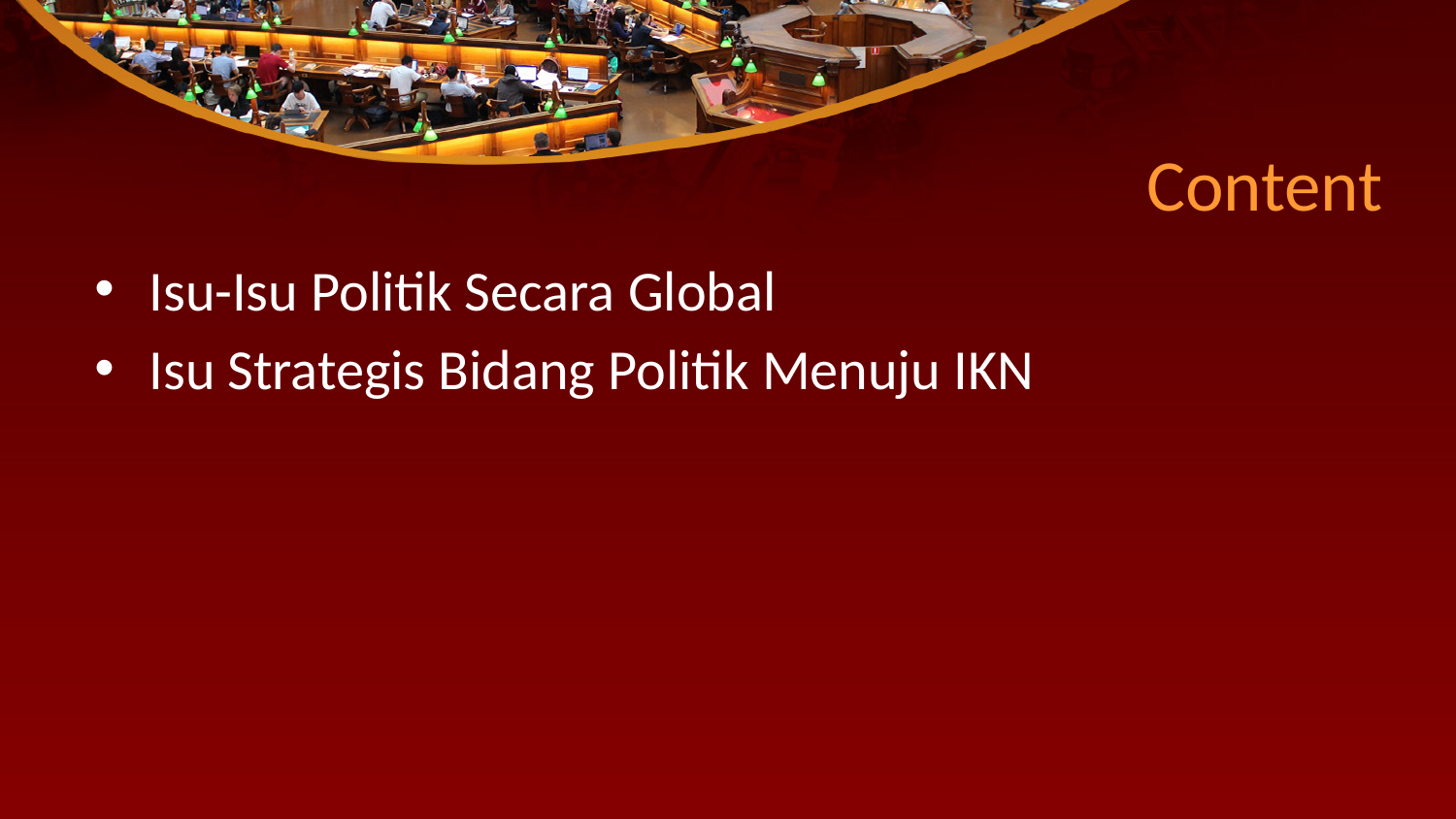

# Content
Isu-Isu Politik Secara Global
Isu Strategis Bidang Politik Menuju IKN